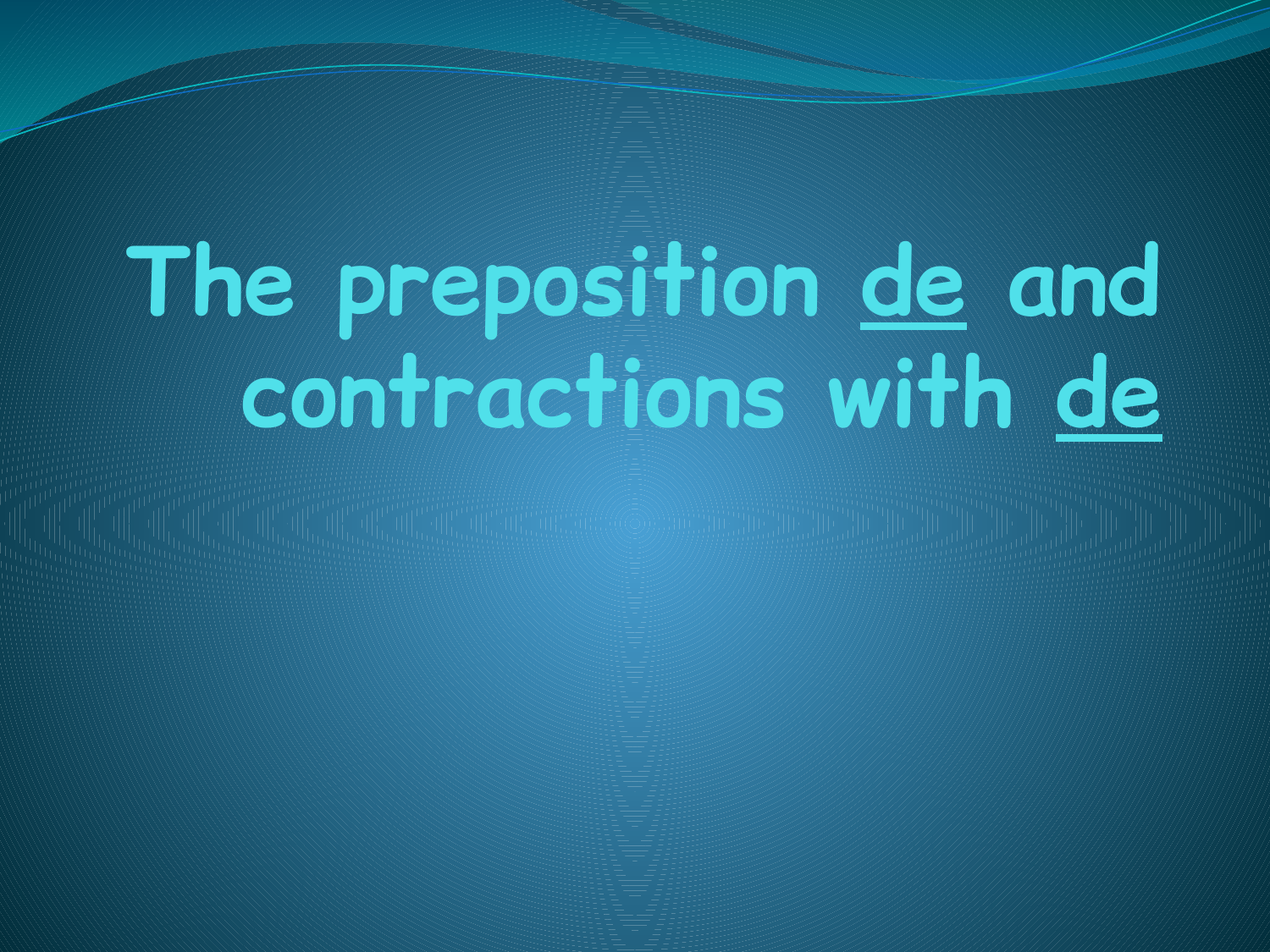

# The preposition de and contractions with de